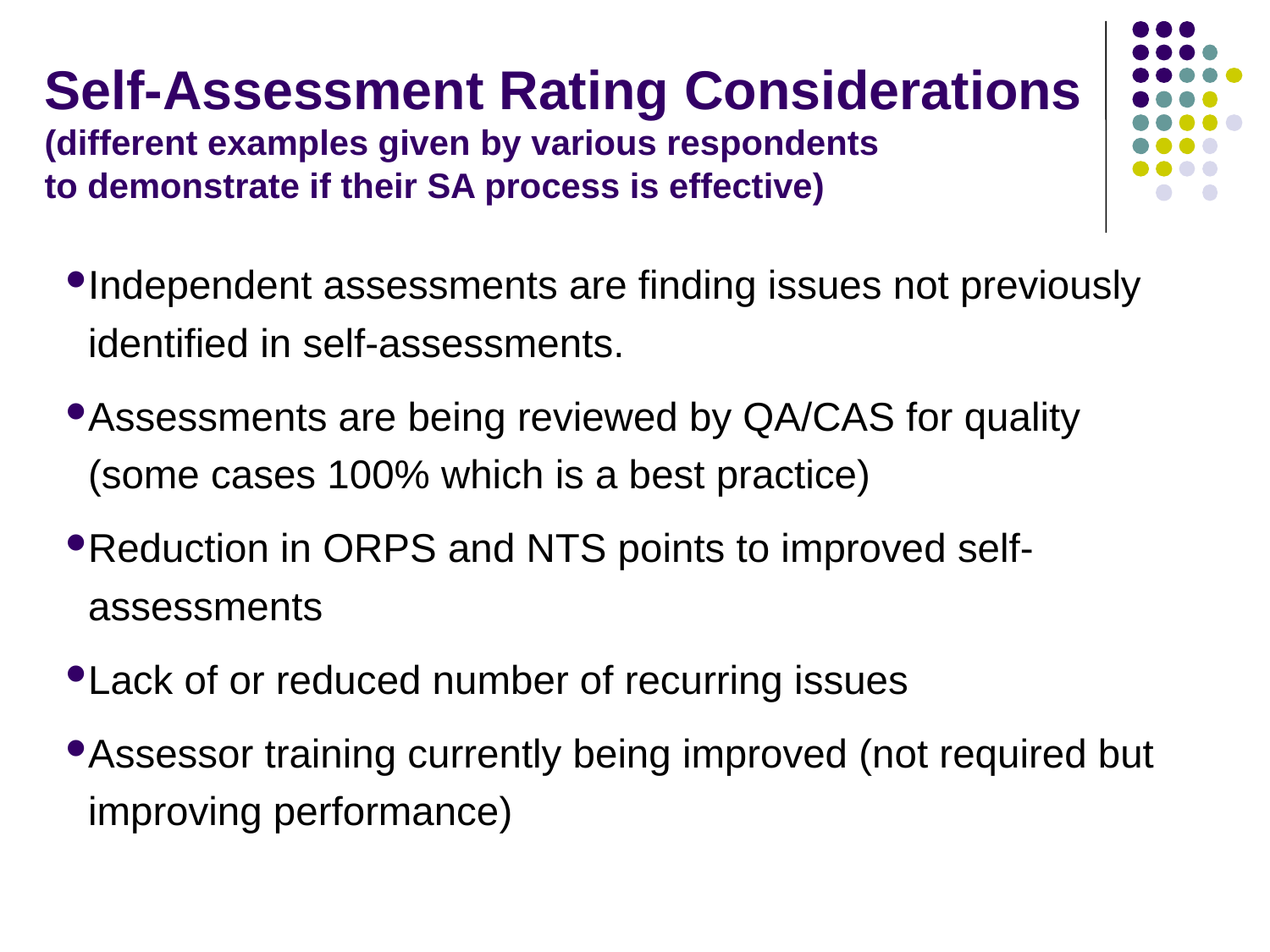

# Self-Assessment Rating Considerations (different examples given by various respondents to demonstrate if their SA process is effective)
Independent assessments are finding issues not previously identified in self-assessments.
Assessments are being reviewed by QA/CAS for quality (some cases 100% which is a best practice)
Reduction in ORPS and NTS points to improved self-assessments
Lack of or reduced number of recurring issues
Assessor training currently being improved (not required but improving performance)